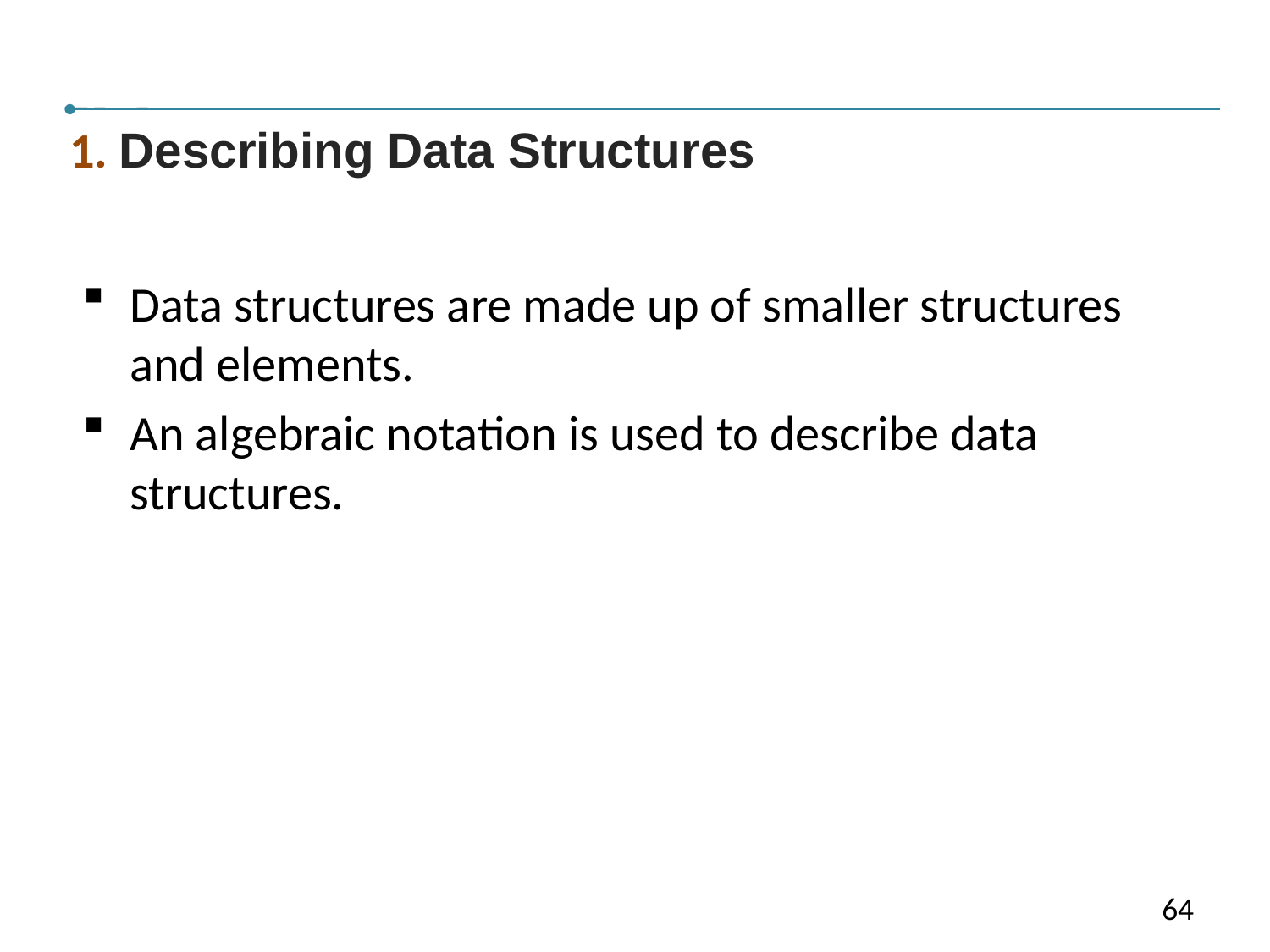

IV
1. Describing Data Structures

Data structures are made up of smaller structures and elements.
An algebraic notation is used to describe data structures.
64